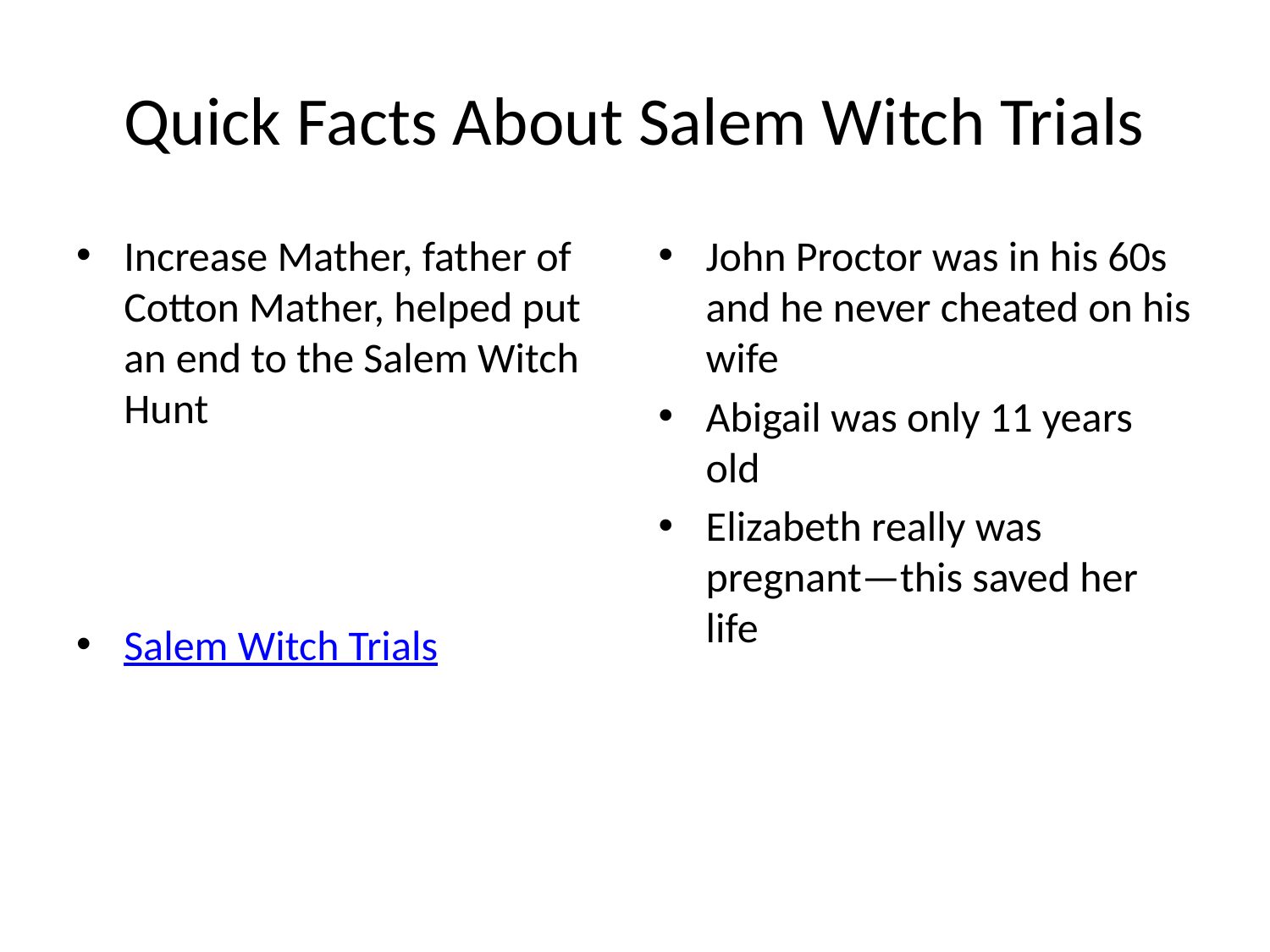

# Quick Facts About Salem Witch Trials
Increase Mather, father of Cotton Mather, helped put an end to the Salem Witch Hunt

Salem Witch Trials
John Proctor was in his 60s and he never cheated on his wife
Abigail was only 11 years old
Elizabeth really was pregnant—this saved her life